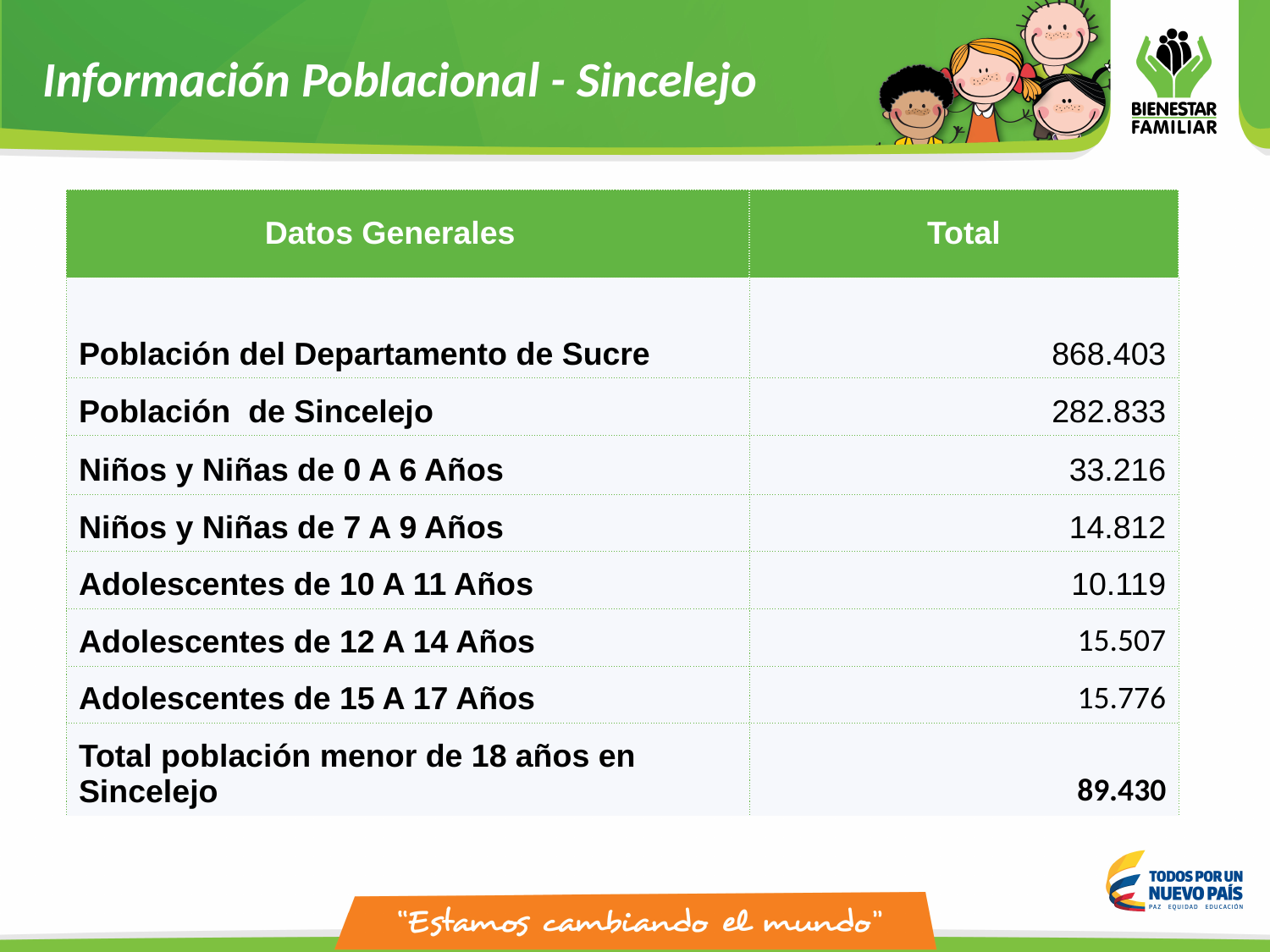

Información Poblacional - Sincelejo
| Datos Generales | Total |
| --- | --- |
| Población del Departamento de Sucre | 868.403 |
| Población de Sincelejo | 282.833 |
| Niños y Niñas de 0 A 6 Años | 33.216 |
| Niños y Niñas de 7 A 9 Años | 14.812 |
| Adolescentes de 10 A 11 Años | 10.119 |
| Adolescentes de 12 A 14 Años | 15.507 |
| Adolescentes de 15 A 17 Años | 15.776 |
| Total población menor de 18 años en Sincelejo | 89.430 |